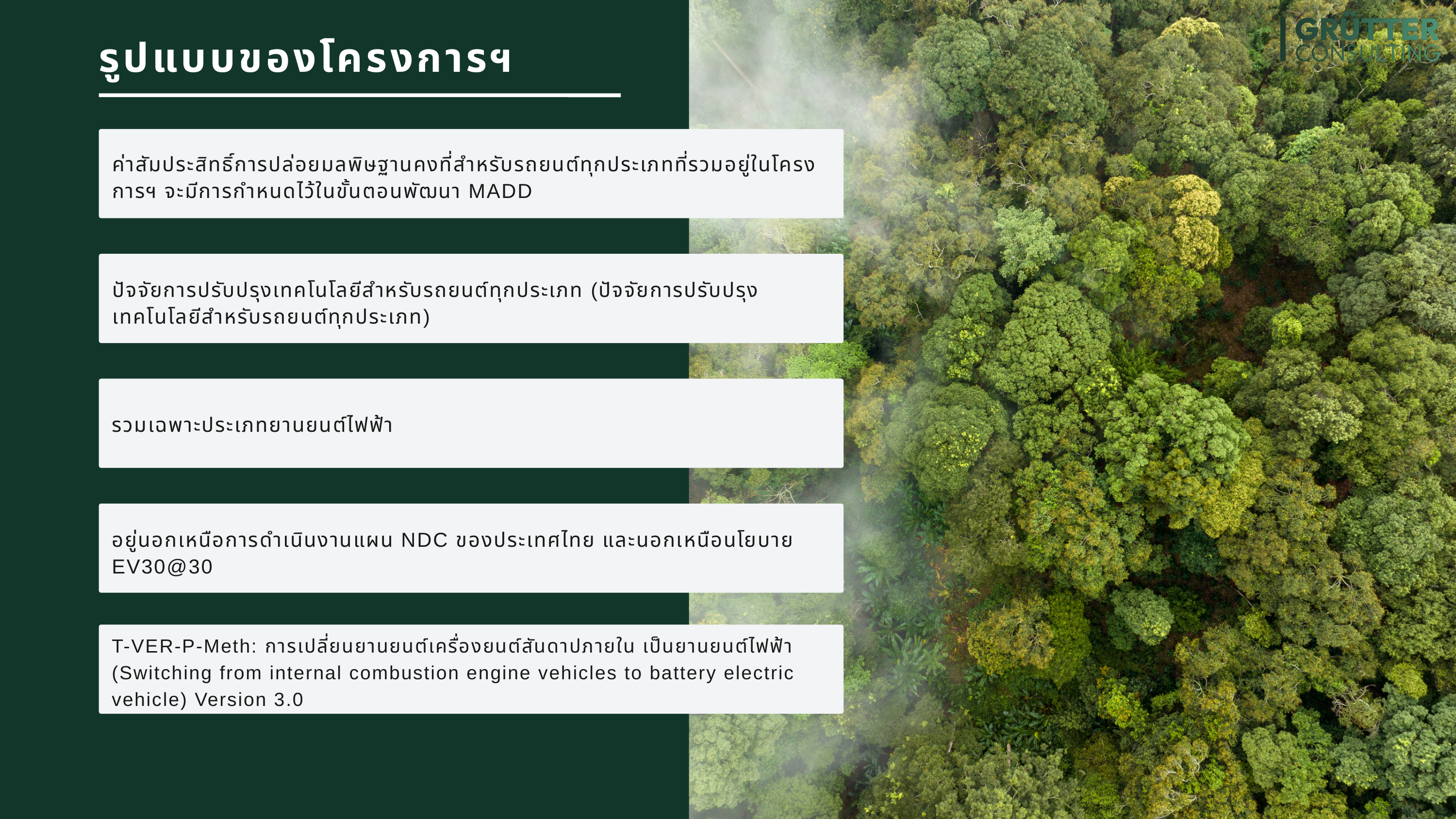

รูปแบบของโครงการฯ

ค่าสัมประสิทธิ์การปล่อยมลพิษฐานคงที่สำหรับรถยนต์ทุกประเภทที่รวมอยู่ในโครงการฯ จะมีการกำหนดไว้ในขั้นตอนพัฒนา MADD

ปัจจัยการปรับปรุงเทคโนโลยีสำหรับรถยนต์ทุกประเภท (ปัจจัยการปรับปรุงเทคโนโลยีสำหรับรถยนต์ทุกประเภท)

รวมเฉพาะประเภทยานยนต์ไฟฟ้า

อยู่นอกเหนือการดำเนินงานแผน NDC ของประเทศไทย และนอกเหนือนโยบาย EV30@30

T-VER-P-Meth: การเปลี่ยนยานยนต์เครื่องยนต์สันดาปภายใน เป็นยานยนต์ไฟฟ้า (Switching from internal combustion engine vehicles to battery electric vehicle) Version 3.0